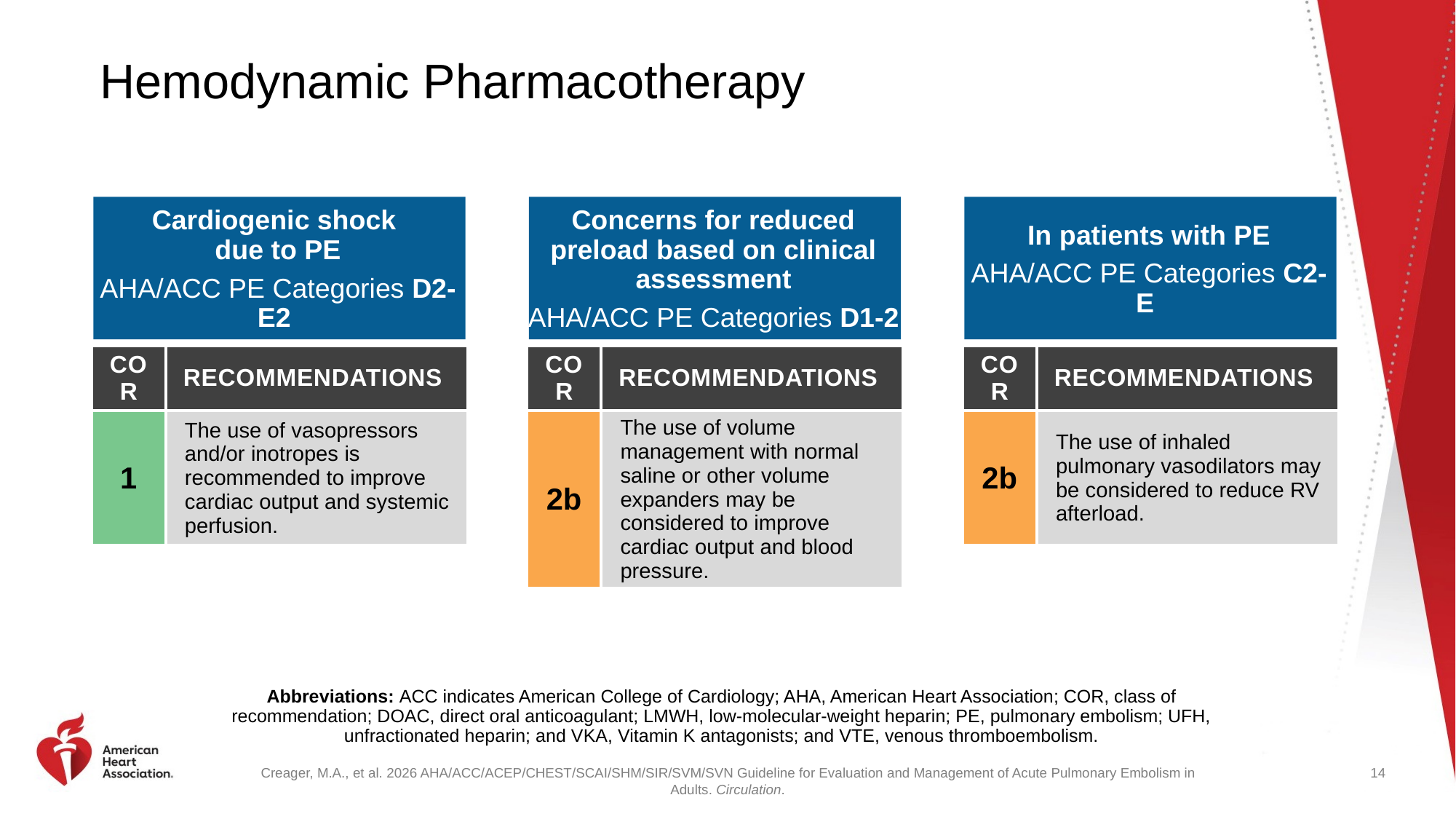

# Hemodynamic Pharmacotherapy

Cardiogenic shock
due to PE
AHA/ACC PE Categories D2-E2
Concerns for reduced preload based on clinical assessment
AHA/ACC PE Categories D1-2
In patients with PE
AHA/ACC PE Categories C2-E
| COR | RECOMMENDATIONS |
| --- | --- |
| 1 | The use of vasopressors and/or inotropes is recommended to improve cardiac output and systemic perfusion. |
| COR | RECOMMENDATIONS |
| --- | --- |
| 2b | The use of volume management with normal saline or other volume expanders may be considered to improve cardiac output and blood pressure. |
| COR | RECOMMENDATIONS |
| --- | --- |
| 2b | The use of inhaled pulmonary vasodilators may be considered to reduce RV afterload. |
Abbreviations: ACC indicates American College of Cardiology; AHA, American Heart Association; COR, class of recommendation; DOAC, direct oral anticoagulant; LMWH, low-molecular-weight heparin; PE, pulmonary embolism; UFH, unfractionated heparin; and VKA, Vitamin K antagonists; and VTE, venous thromboembolism.
14